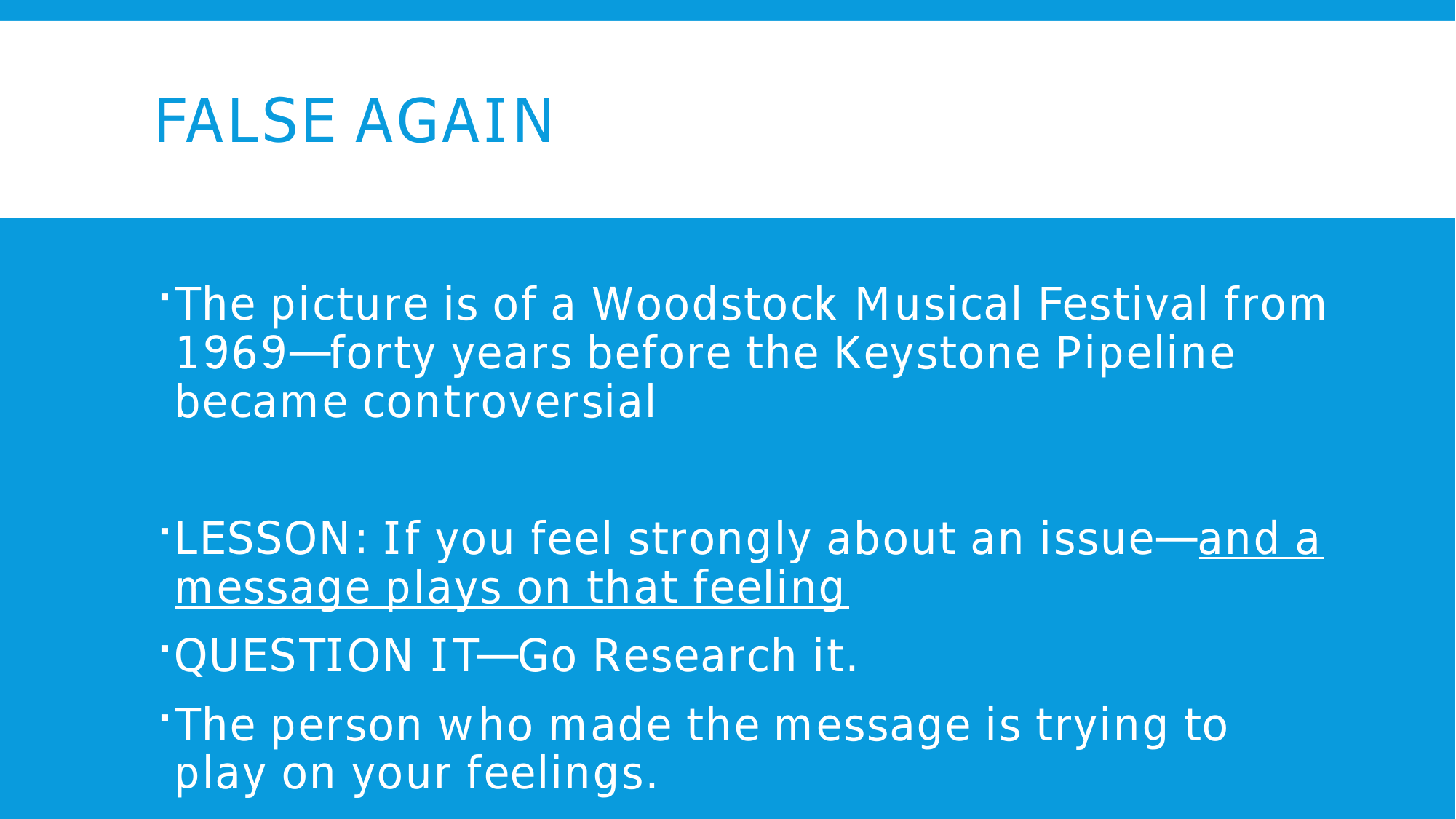

# FALSE again
The picture is of a Woodstock Musical Festival from 1969—forty years before the Keystone Pipeline became controversial

LESSON: If you feel strongly about an issue—and a message plays on that feeling
QUESTION IT—Go Research it.
The person who made the message is trying to play on your feelings.